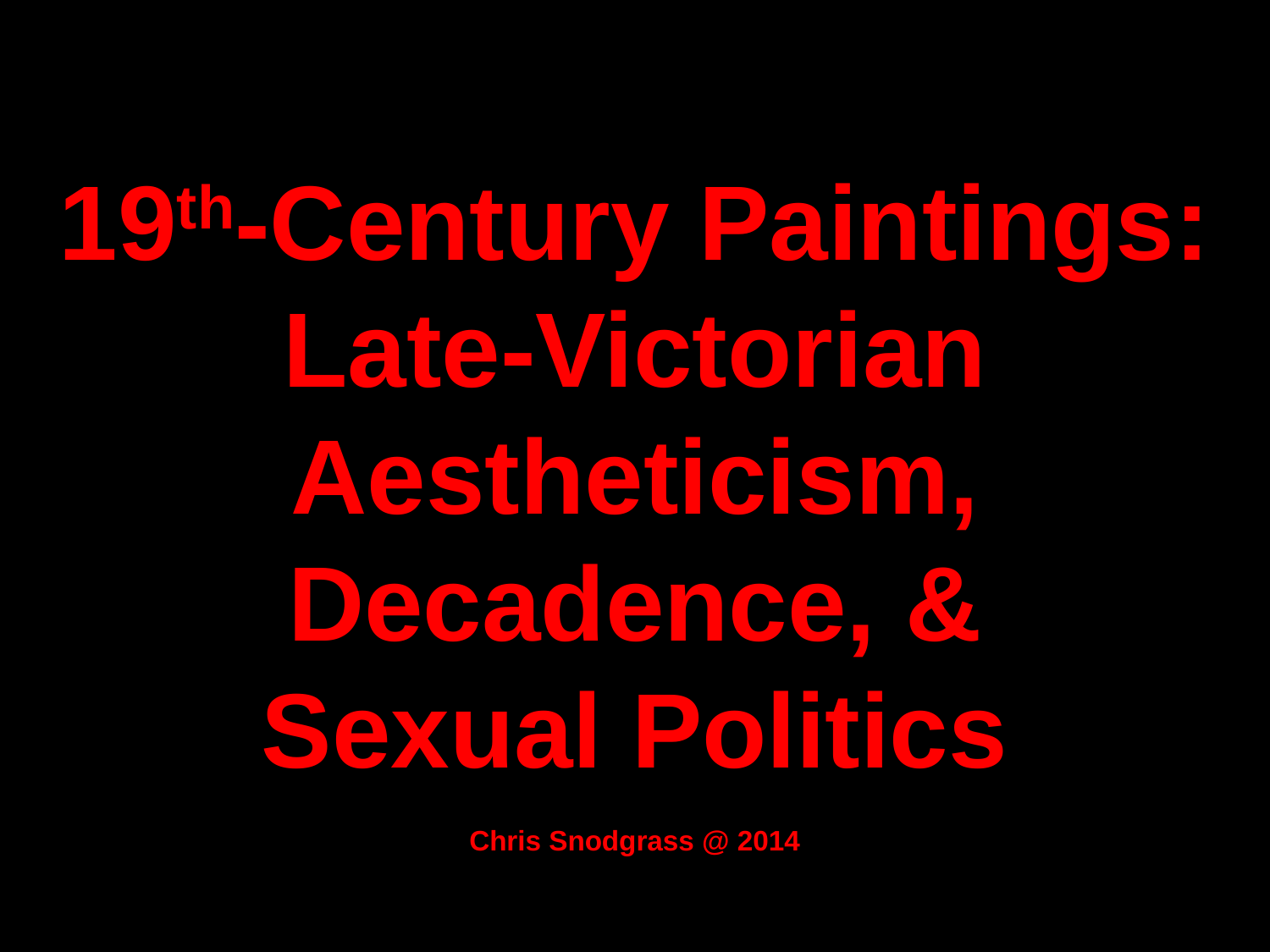

19th-Century Paintings: Late-Victorian Aestheticism, Decadence, &
Sexual Politics
Chris Snodgrass @ 2014